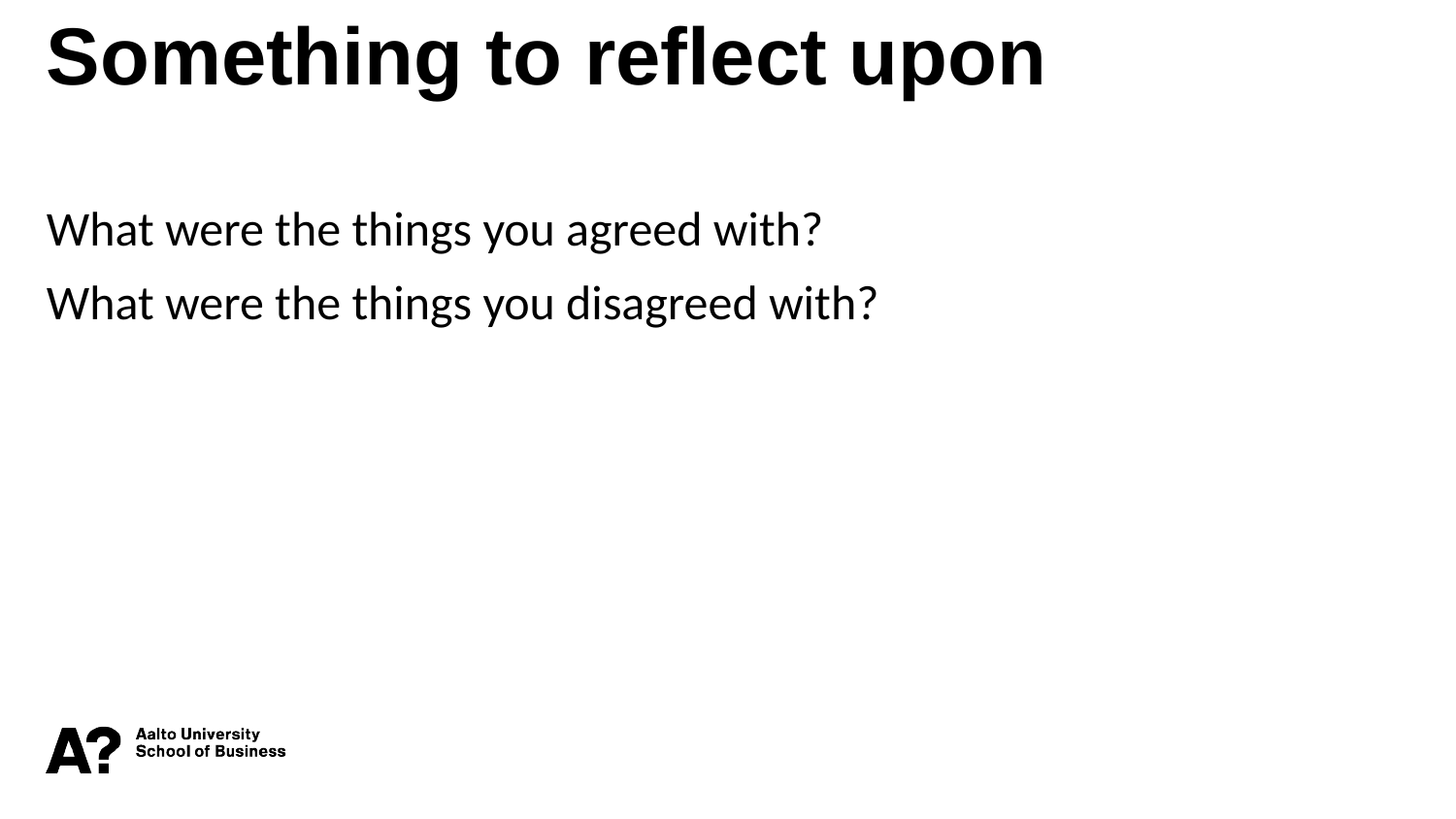

Something to reflect upon
What were the things you agreed with?
What were the things you disagreed with?